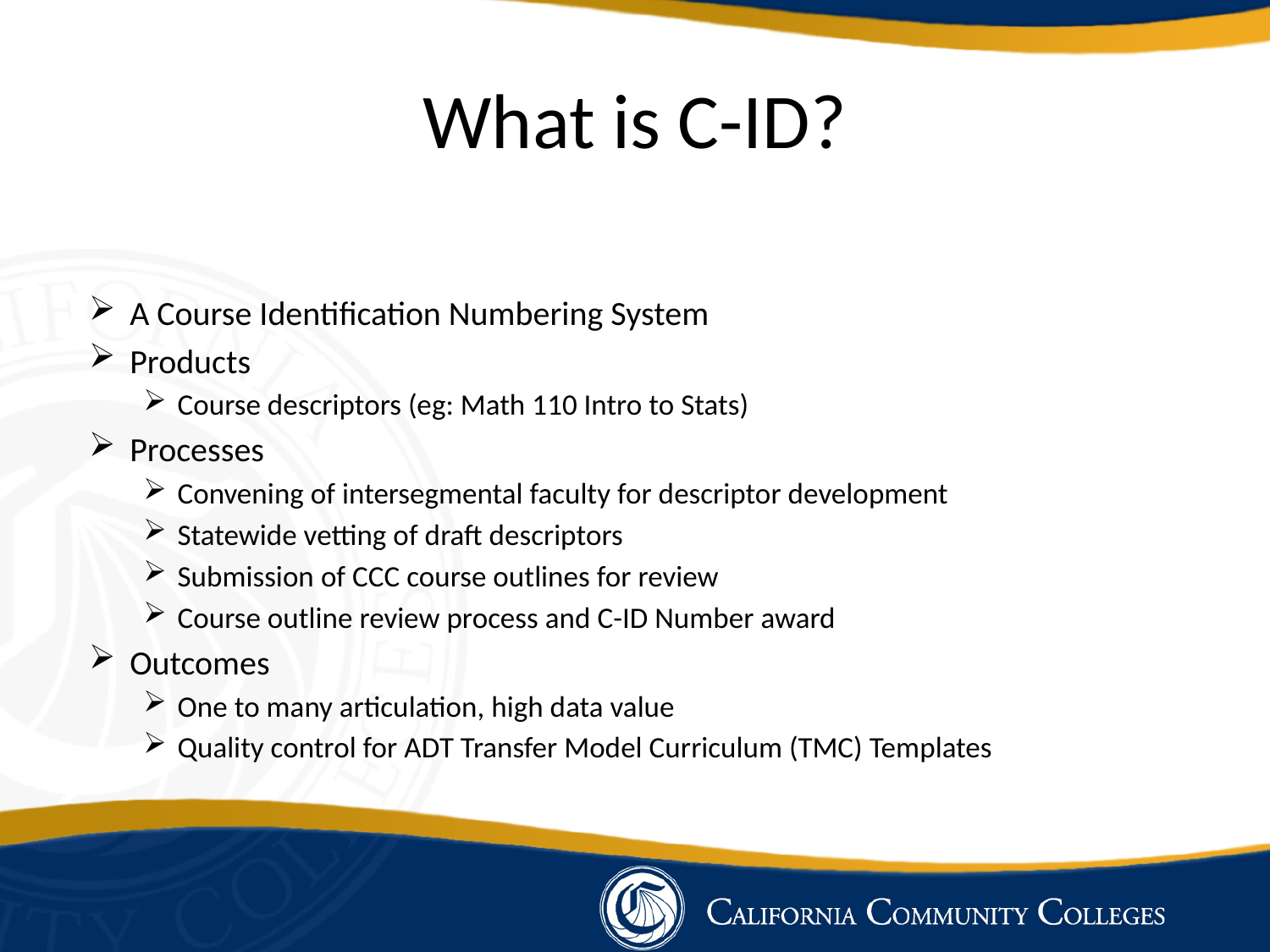

# What is C-ID?
A Course Identification Numbering System
Products
Course descriptors (eg: Math 110 Intro to Stats)
Processes
Convening of intersegmental faculty for descriptor development
Statewide vetting of draft descriptors
Submission of CCC course outlines for review
Course outline review process and C-ID Number award
Outcomes
One to many articulation, high data value
Quality control for ADT Transfer Model Curriculum (TMC) Templates